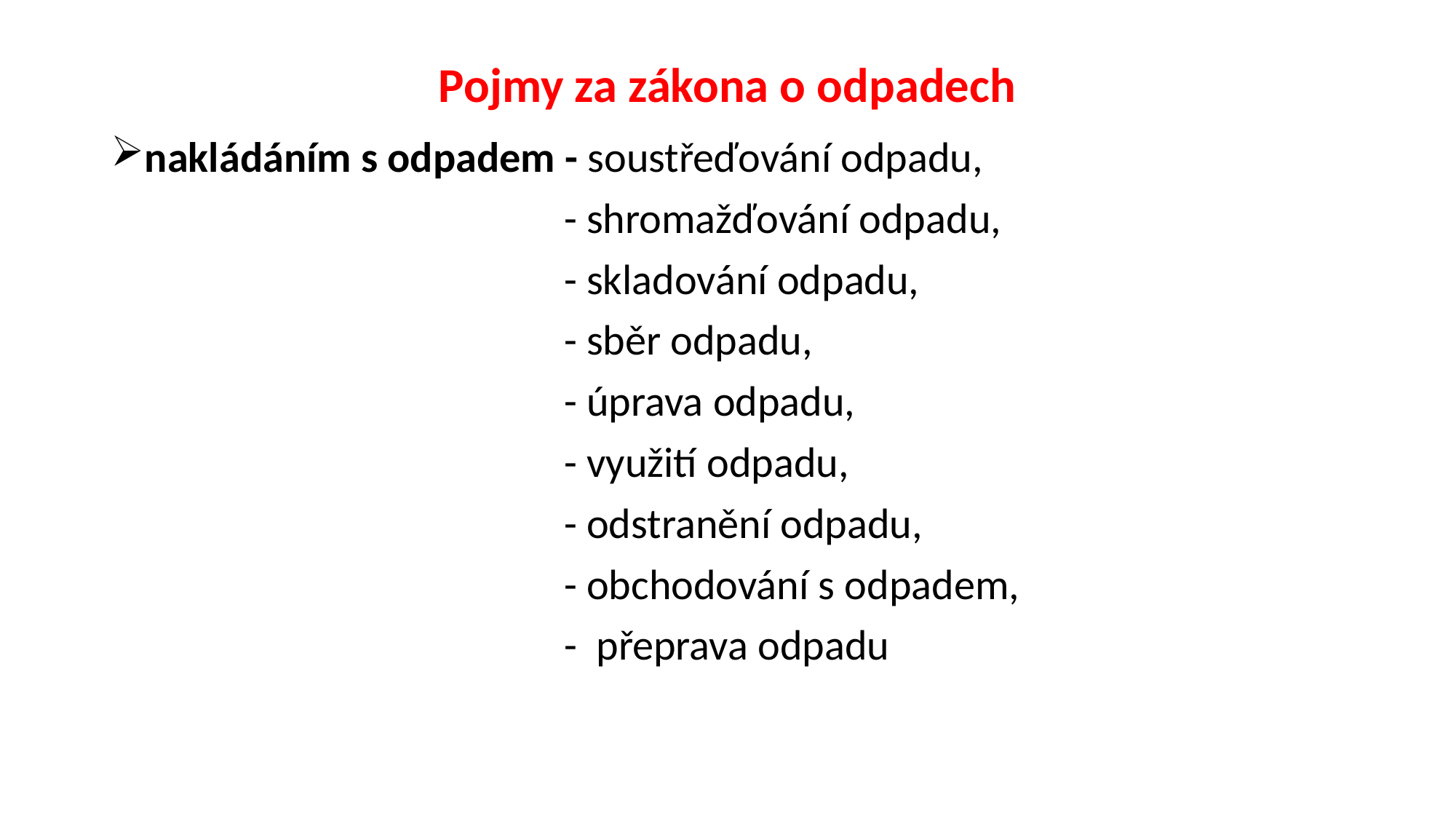

# Pojmy za zákona o odpadech
nakládáním s odpadem - soustřeďování odpadu,
                                               - shromažďování odpadu,
                                               - skladování odpadu,
                                               - sběr odpadu,
                                               - úprava odpadu,
                                               - využití odpadu,
                                               - odstranění odpadu,
                                               - obchodování s odpadem,
                                               -  přeprava odpadu